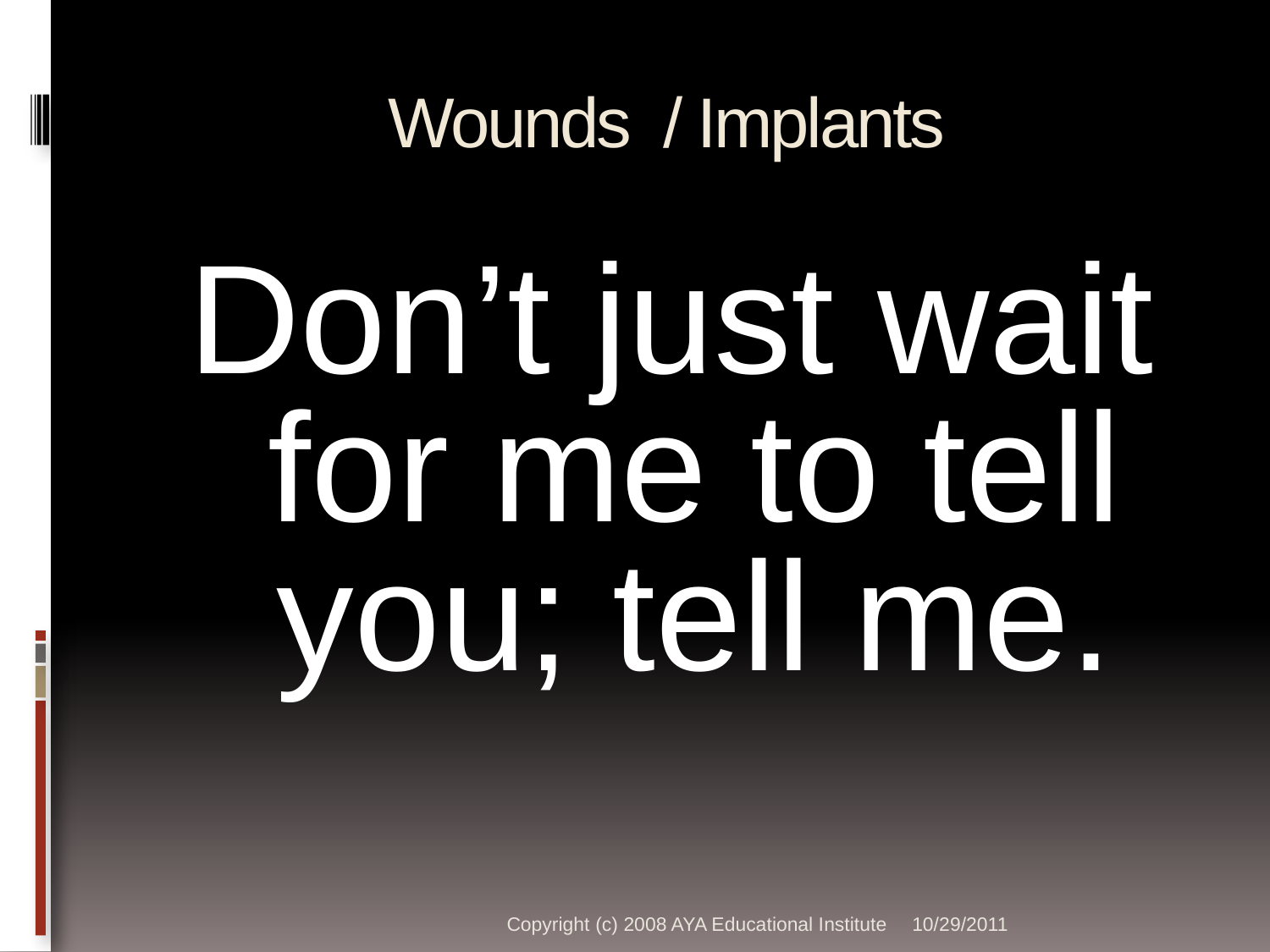

# Wounds  / Implants
Don’t just wait for me to tell you; tell me.
Copyright (c) 2008 AYA Educational Institute
10/29/2011